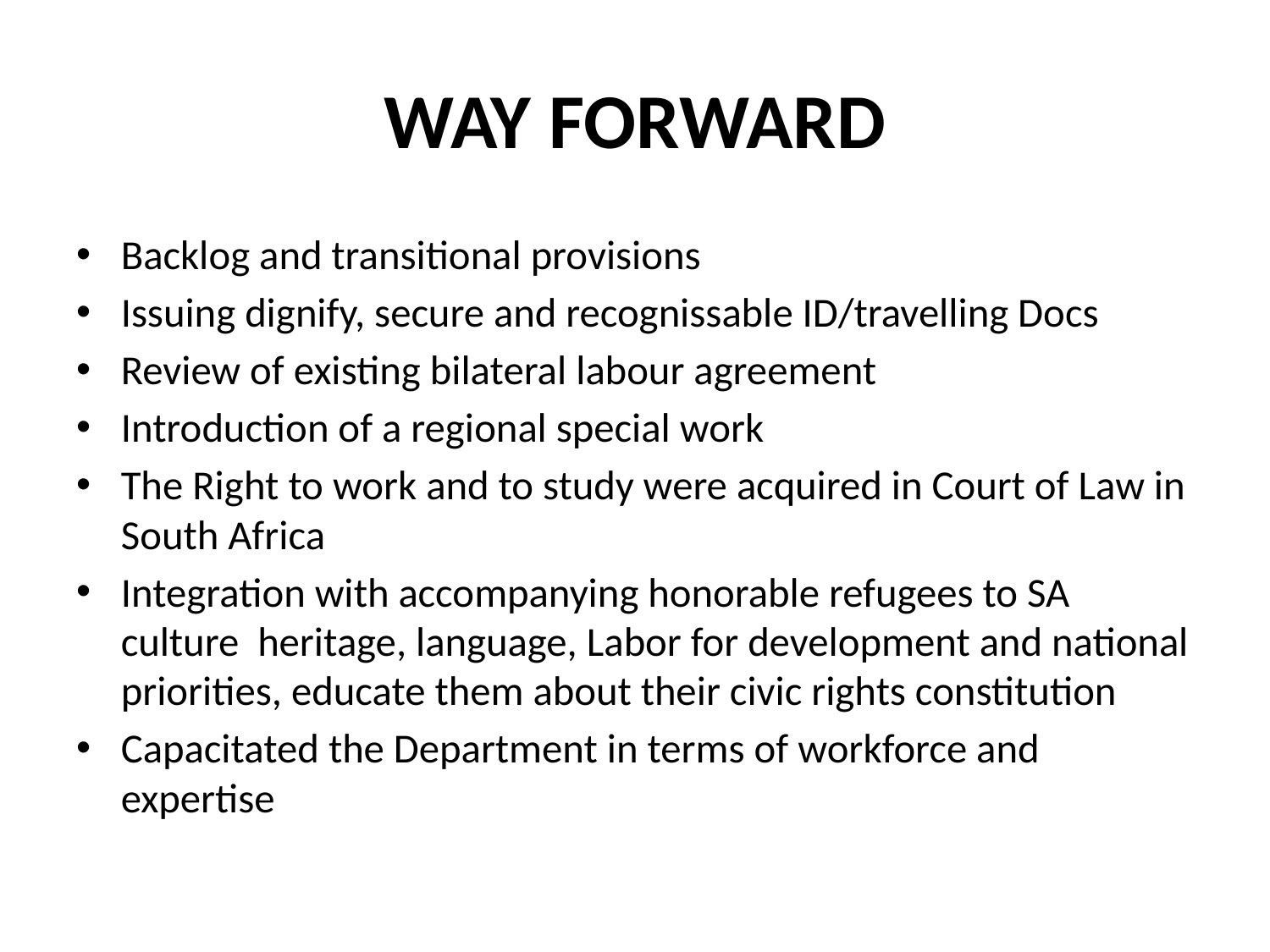

# WAY FORWARD
Backlog and transitional provisions
Issuing dignify, secure and recognissable ID/travelling Docs
Review of existing bilateral labour agreement
Introduction of a regional special work
The Right to work and to study were acquired in Court of Law in South Africa
Integration with accompanying honorable refugees to SA culture  heritage, language, Labor for development and national priorities, educate them about their civic rights constitution
Capacitated the Department in terms of workforce and expertise